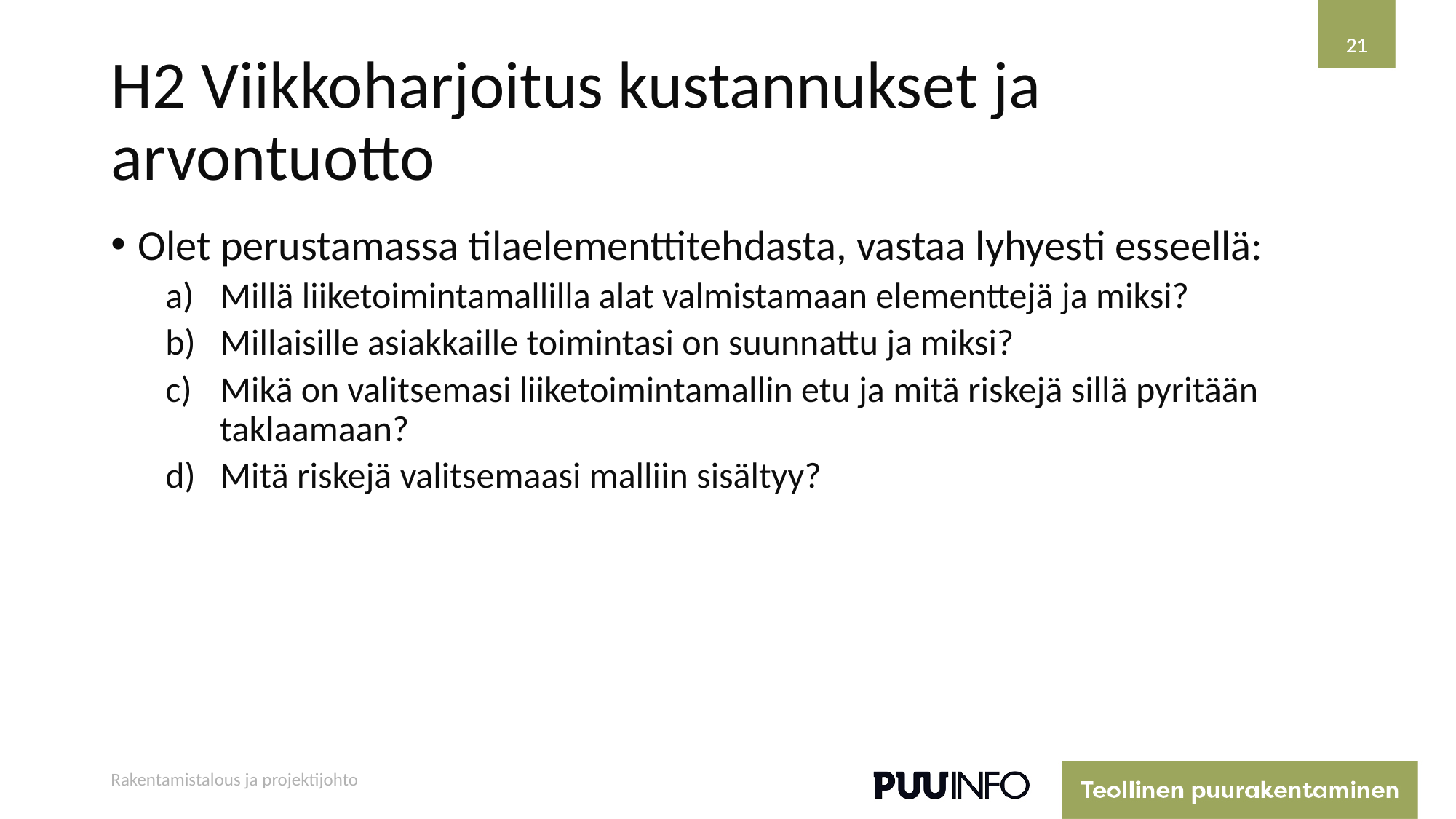

21
21
# H2 Viikkoharjoitus kustannukset ja arvontuotto
Olet perustamassa tilaelementtitehdasta, vastaa lyhyesti esseellä:
Millä liiketoimintamallilla alat valmistamaan elementtejä ja miksi?
Millaisille asiakkaille toimintasi on suunnattu ja miksi?
Mikä on valitsemasi liiketoimintamallin etu ja mitä riskejä sillä pyritään taklaamaan?
Mitä riskejä valitsemaasi malliin sisältyy?
Rakentamistalous ja projektijohto